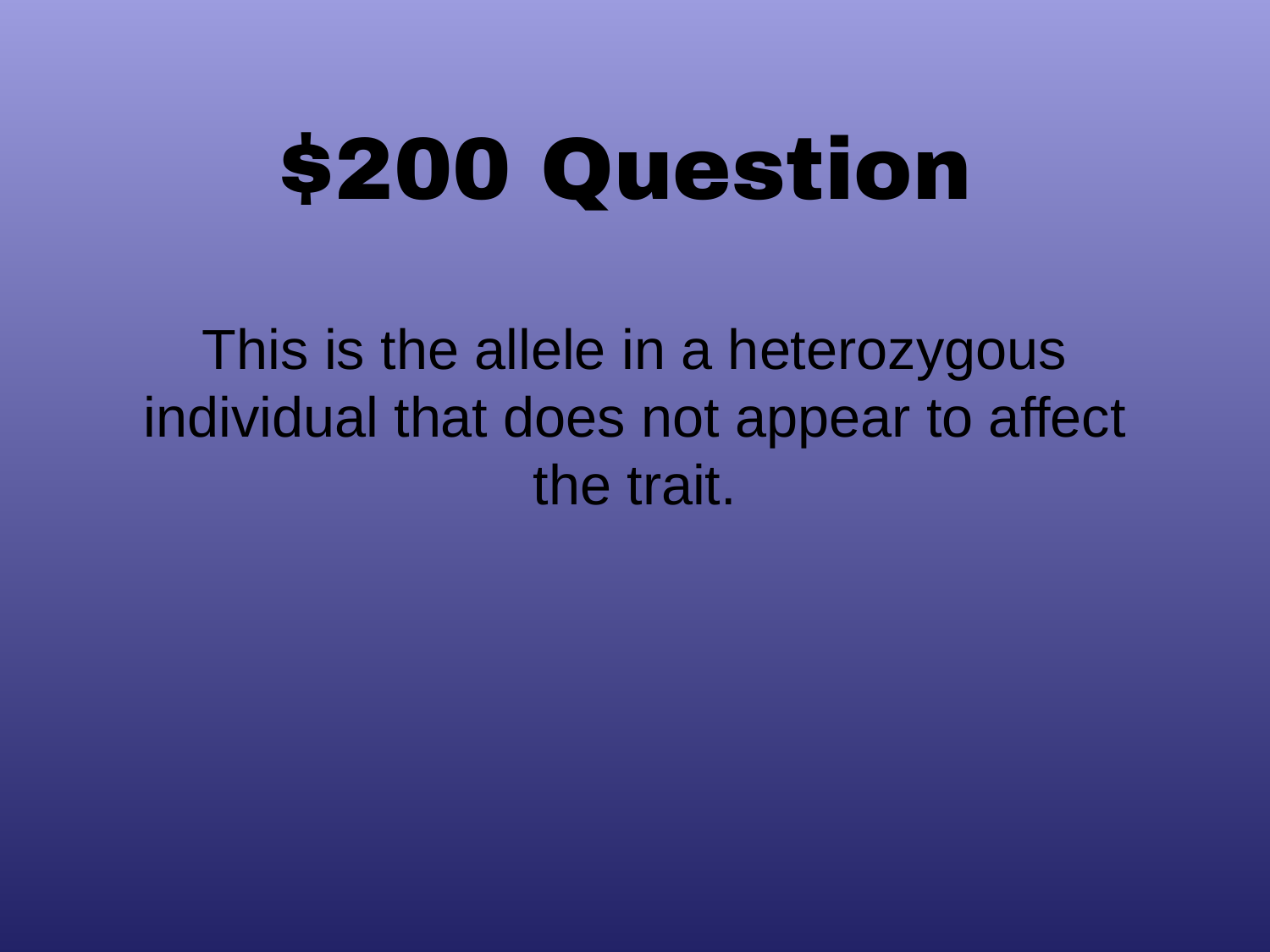

# $200 Question
This is the allele in a heterozygous individual that does not appear to affect the trait.